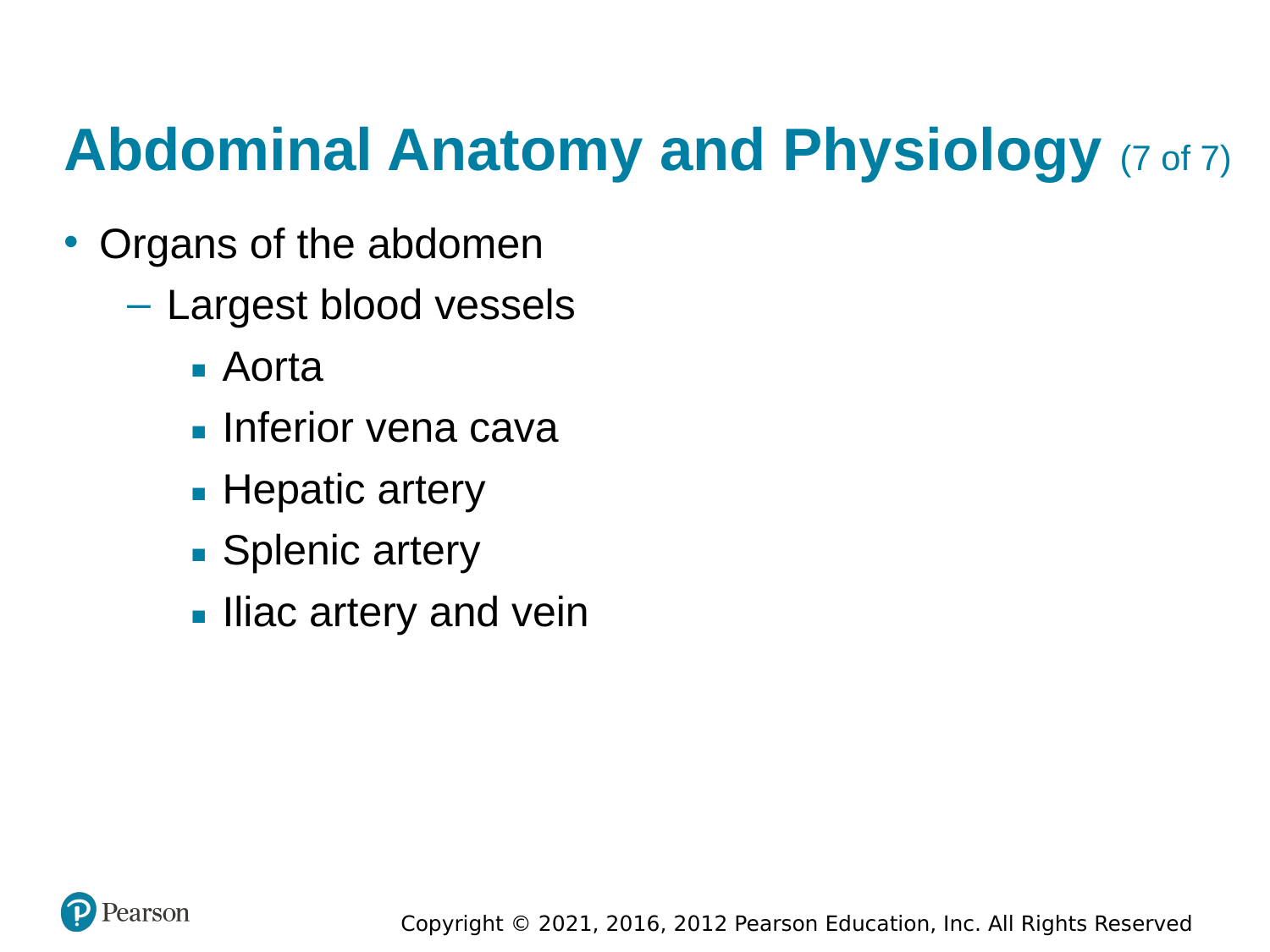

# Abdominal Anatomy and Physiology (7 of 7)
Organs of the abdomen
Largest blood vessels
Aorta
Inferior vena cava
Hepatic artery
Splenic artery
Iliac artery and vein